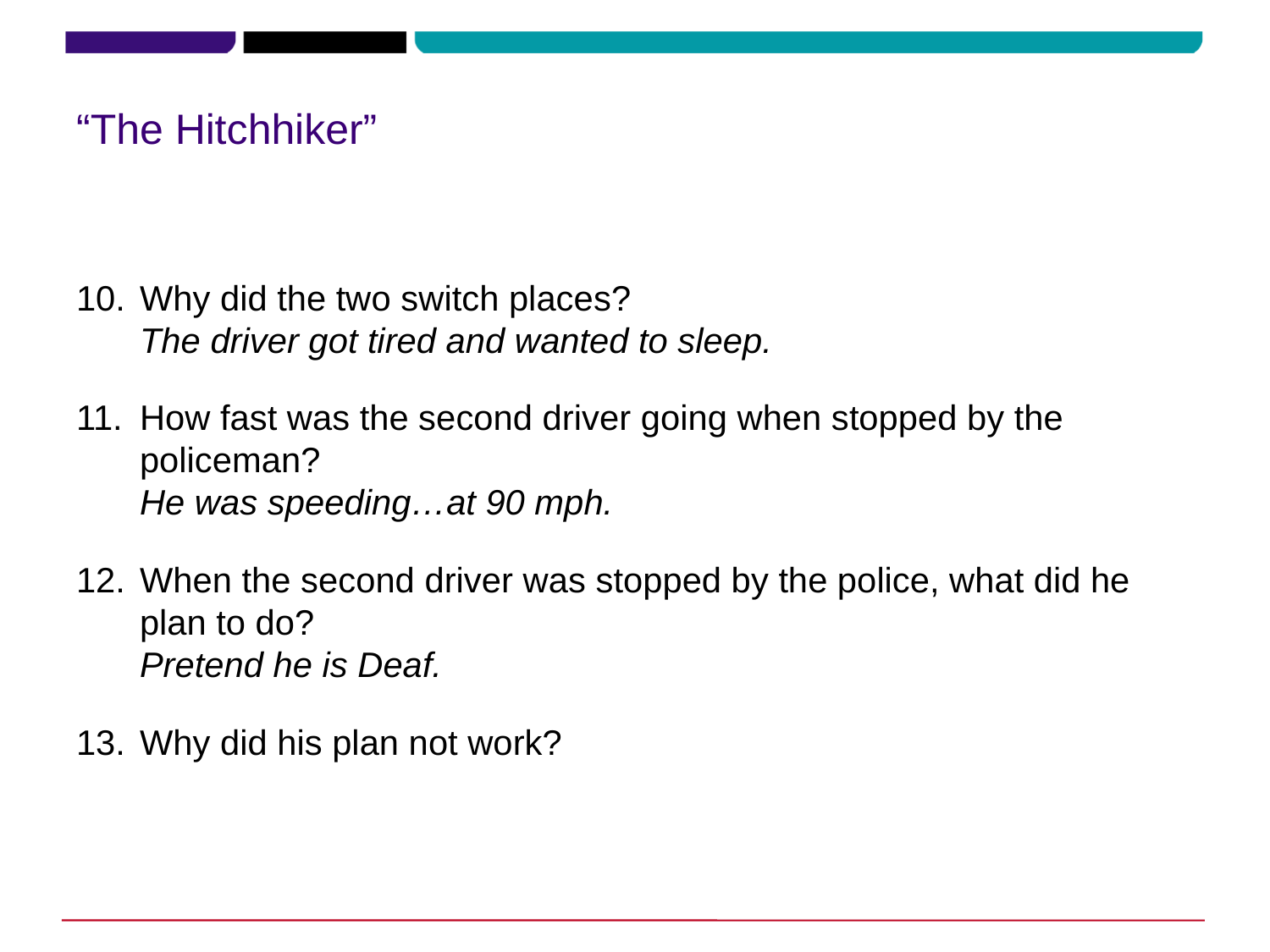

# “The Hitchhiker”
Why did the two switch places?
The driver got tired and wanted to sleep.
How fast was the second driver going when stopped by the policeman?
He was speeding…at 90 mph.
When the second driver was stopped by the police, what did he plan to do?
Pretend he is Deaf.
Why did his plan not work?